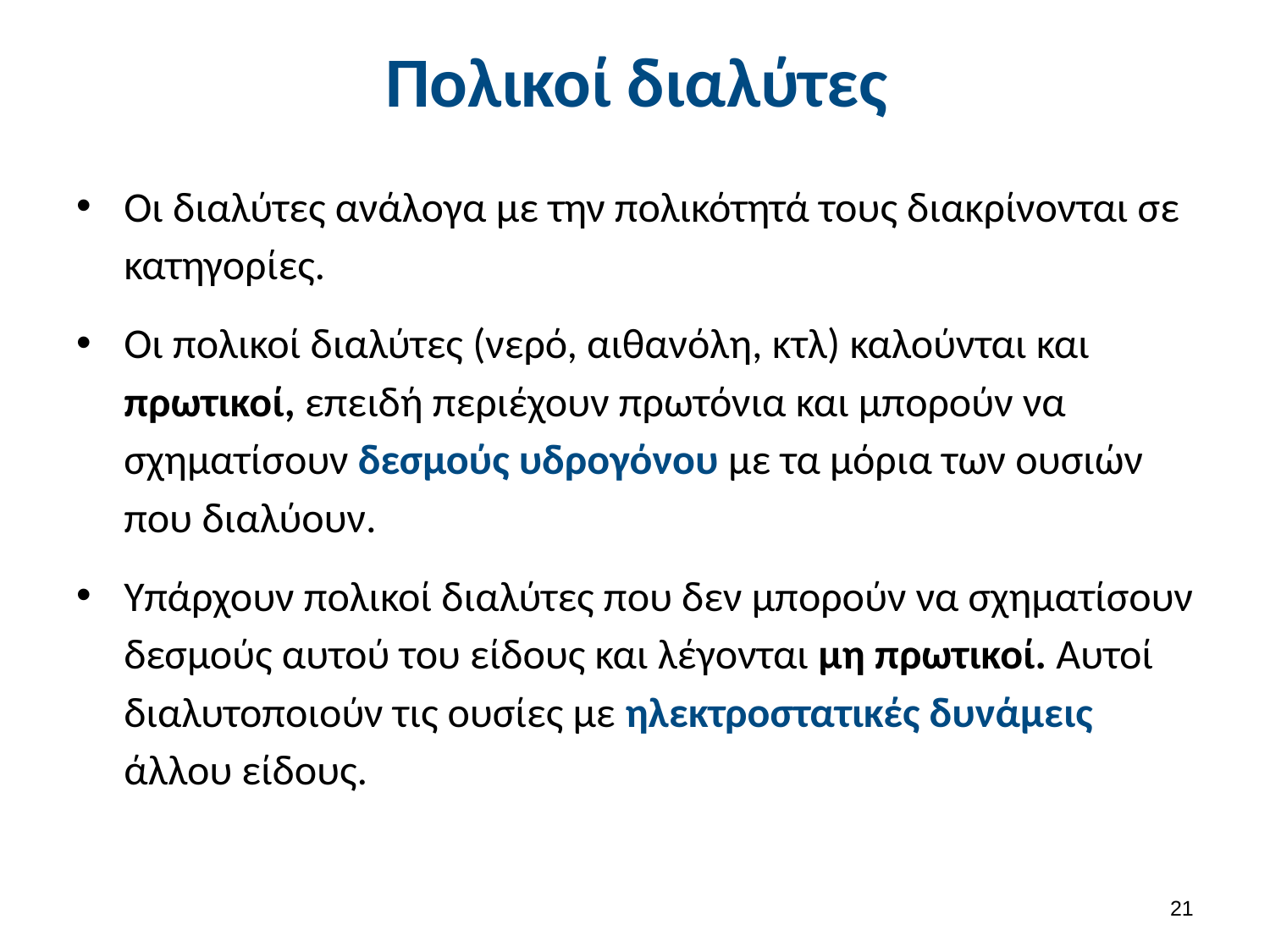

# Πολικοί διαλύτες
Οι διαλύτες ανάλογα με την πολικότητά τους διακρίνονται σε κατηγορίες.
Οι πολικοί διαλύτες (νερό, αιθανόλη, κτλ) καλούνται και πρωτικοί, επειδή περιέχουν πρωτόνια και μπορούν να σχηματίσουν δεσμούς υδρογόνου με τα μόρια των ουσιών  που διαλύουν.
Υπάρχουν πολικοί διαλύτες που δεν μπορούν να σχηματίσουν δεσμούς αυτού του είδους και λέγονται μη πρωτικοί. Αυτοί διαλυτοποιούν τις ουσίες με ηλεκτροστατικές δυνάμεις άλλου είδους.
21